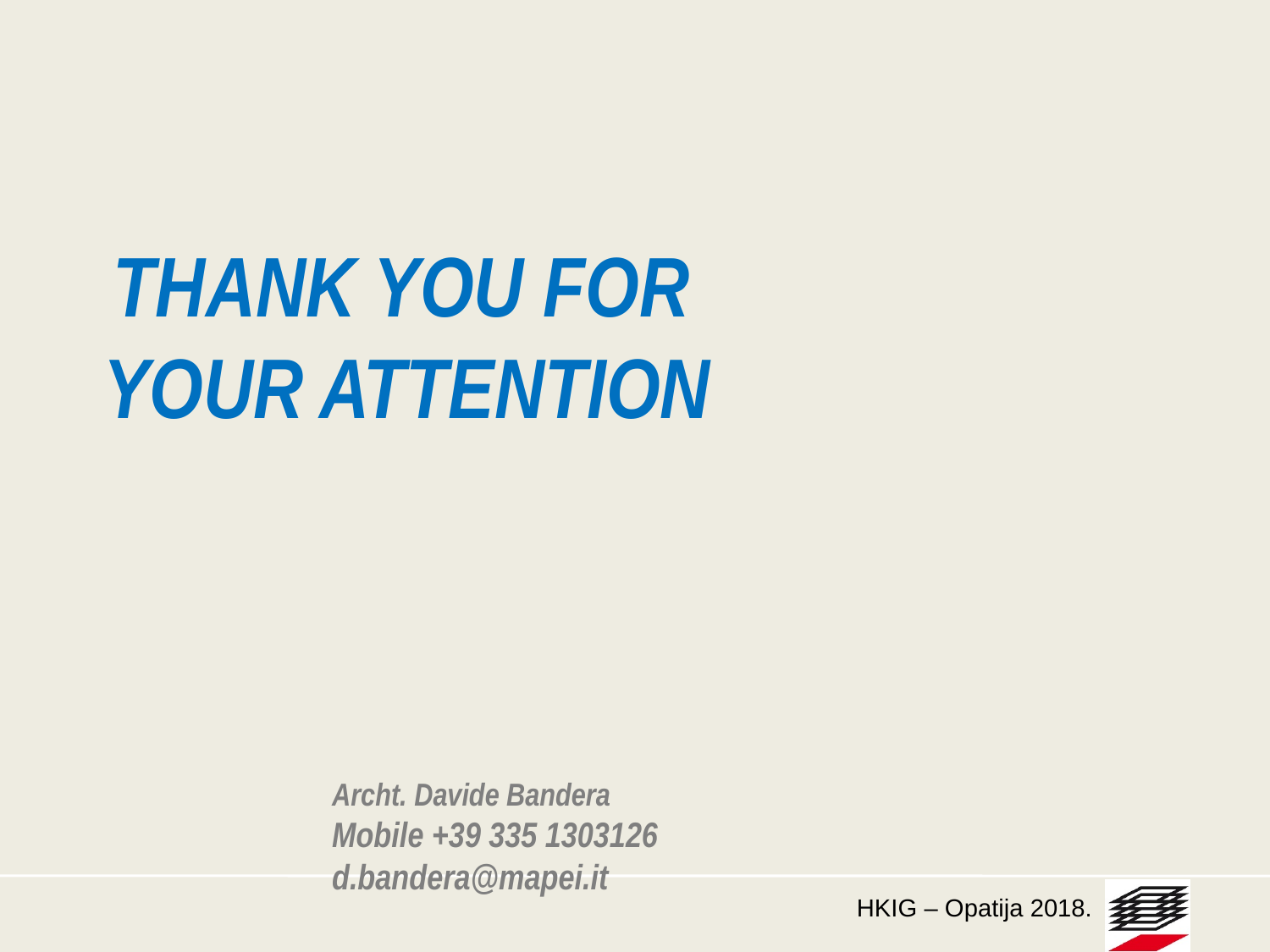

THANK YOU FOR                    YOUR ATTENTION
Archt. Davide Bandera
Mobile +39 335 1303126
d.bandera@mapei.it